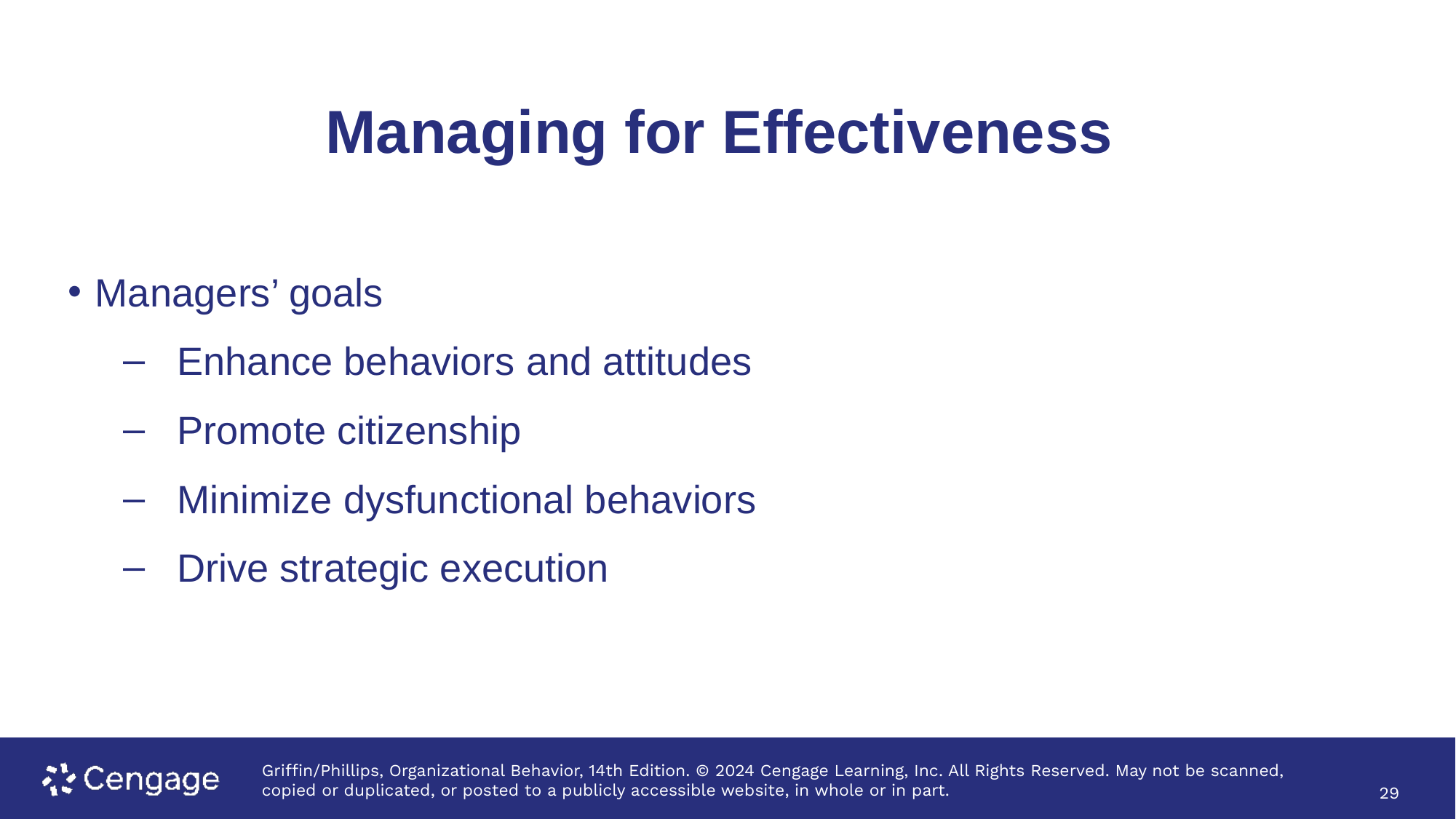

# Managing for Effectiveness
Managers’ goals
Enhance behaviors and attitudes
Promote citizenship
Minimize dysfunctional behaviors
Drive strategic execution